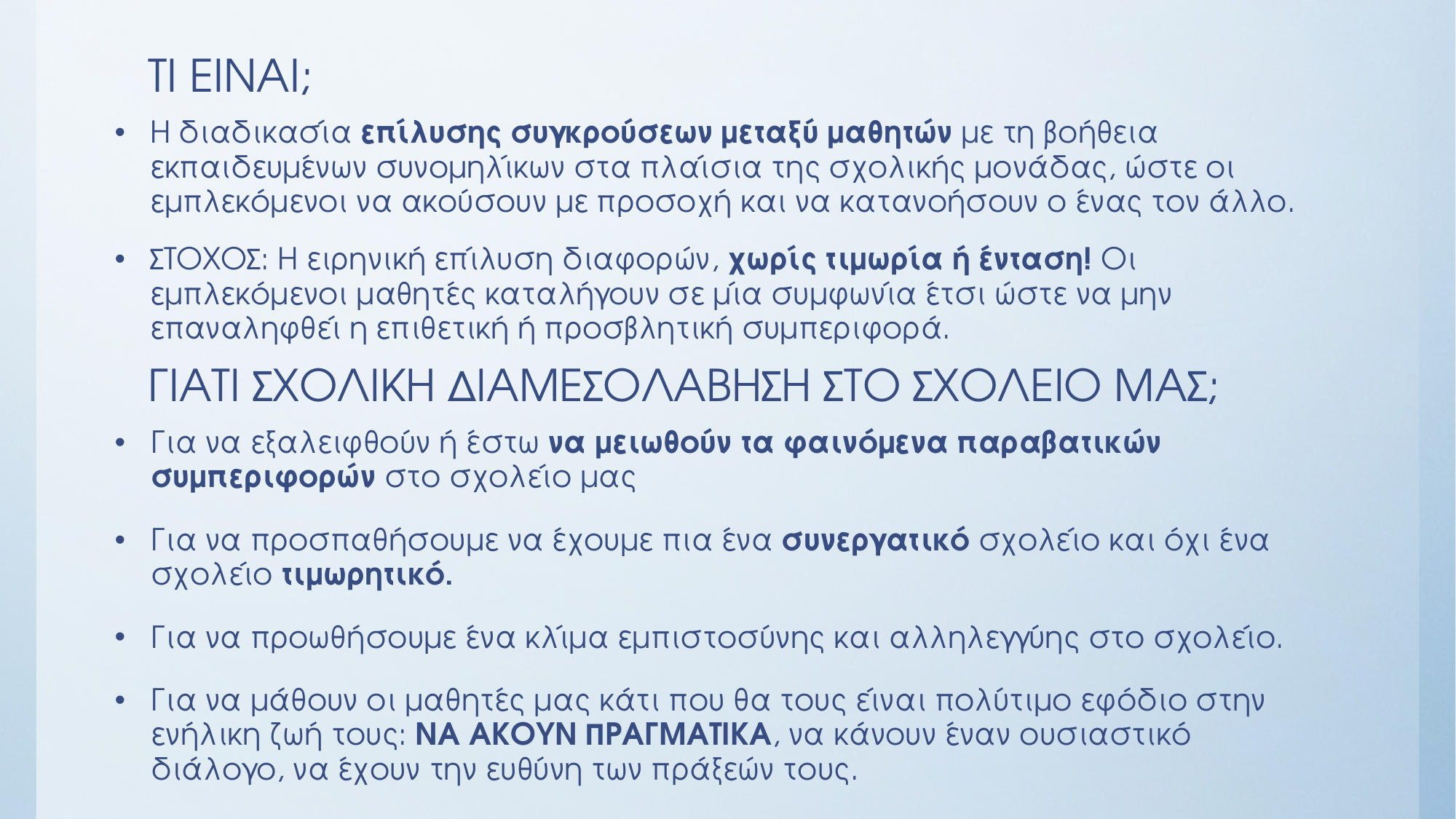

# ΤΙ ΕΙΝΑΙ;
Η διαδικασία επίλυσης συγκρούσεων μεταξύ μαθητών με τη βοήθεια εκπαιδευμένων συνομηλίκων στα πλαίσια της σχολικής μονάδας, ώστε οι εμπλεκόμενοι να ακούσουν με προσοχή και να κατανοήσουν ο ένας τον άλλο.
ΣΤΟΧΟΣ: Η ειρηνική επίλυση διαφορών, χωρίς τιμωρία ή ένταση! Οι εμπλεκόμενοι μαθητές καταλήγουν σε μία συμφωνία έτσι ώστε να μην επαναληφθεί η επιθετική ή προσβλητική συμπεριφορά.
ΓΙΑΤΙ ΣΧΟΛΙΚΗ ΔΙΑΜΕΣΟΛΑΒΗΣΗ ΣΤΟ ΣΧΟΛΕΙΟ ΜΑΣ;
Για να εξαλειφθούν ή έστω να μειωθούν τα φαινόμενα παραβατικών συμπεριφορών στο σχολείο μας
Για να προσπαθήσουμε να έχουμε πια ένα συνεργατικό σχολείο και όχι ένα σχολείο τιμωρητικό.
Για να προωθήσουμε ένα κλίμα εμπιστοσύνης και αλληλεγγύης στο σχολείο.
Για να μάθουν οι μαθητές μας κάτι που θα τους είναι πολύτιμο εφόδιο στην ενήλικη ζωή τους: ΝΑ ΑΚΟΥΝ ΠΡΑΓΜΑΤΙΚΑ, να κάνουν έναν ουσιαστικό διάλογο, να έχουν την ευθύνη των πράξεών τους.